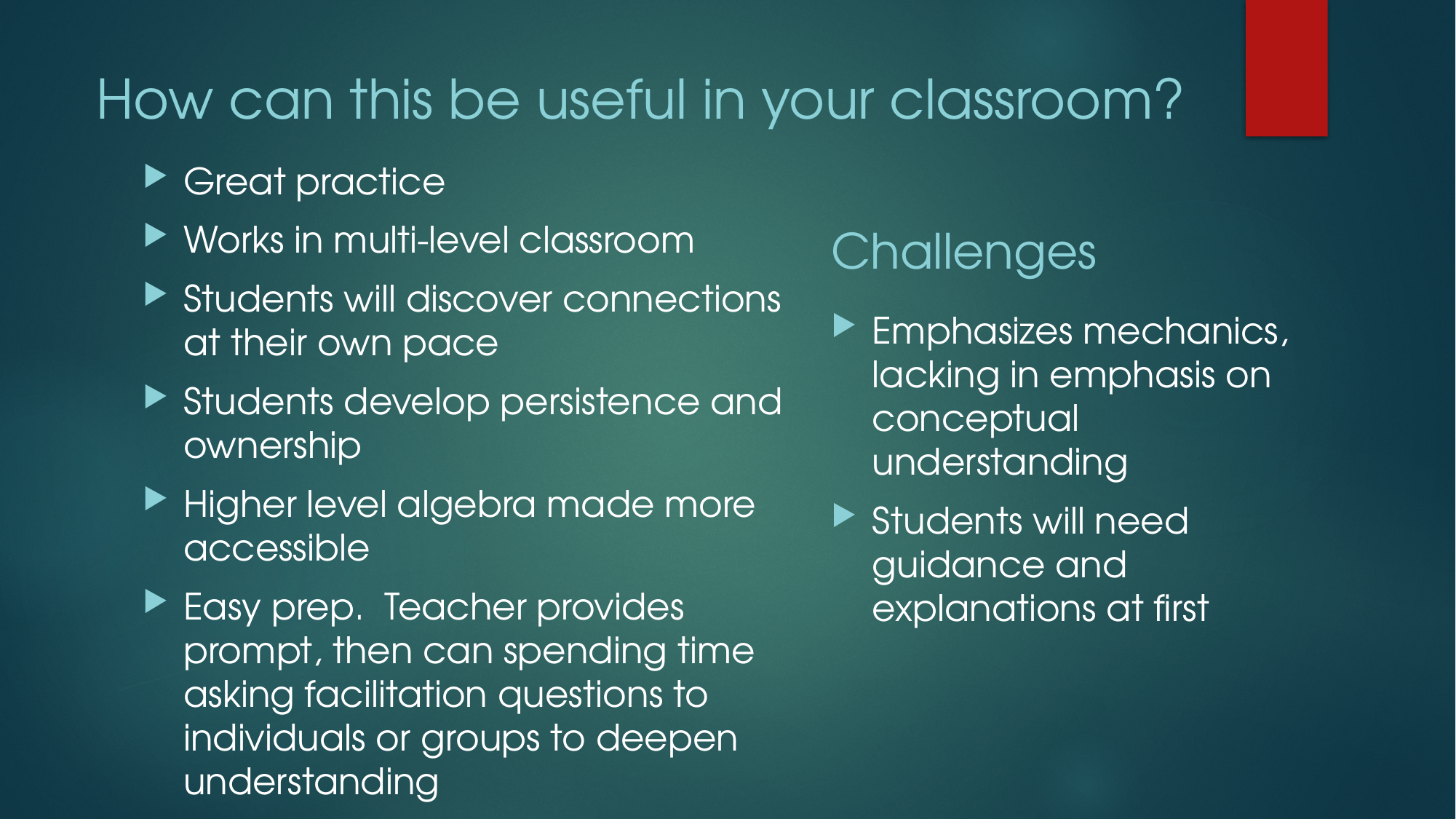

How can this be useful in your classroom?
Great practice
Works in multi-level classroom
Students will discover connections at their own pace
Students develop persistence and ownership
Higher level algebra made more accessible
Easy prep.  Teacher provides prompt, then can spending time asking facilitation questions to individuals or groups to deepen understanding
Challenges
Emphasizes mechanics, lacking in emphasis on conceptual understanding
Students will need guidance and explanations at first